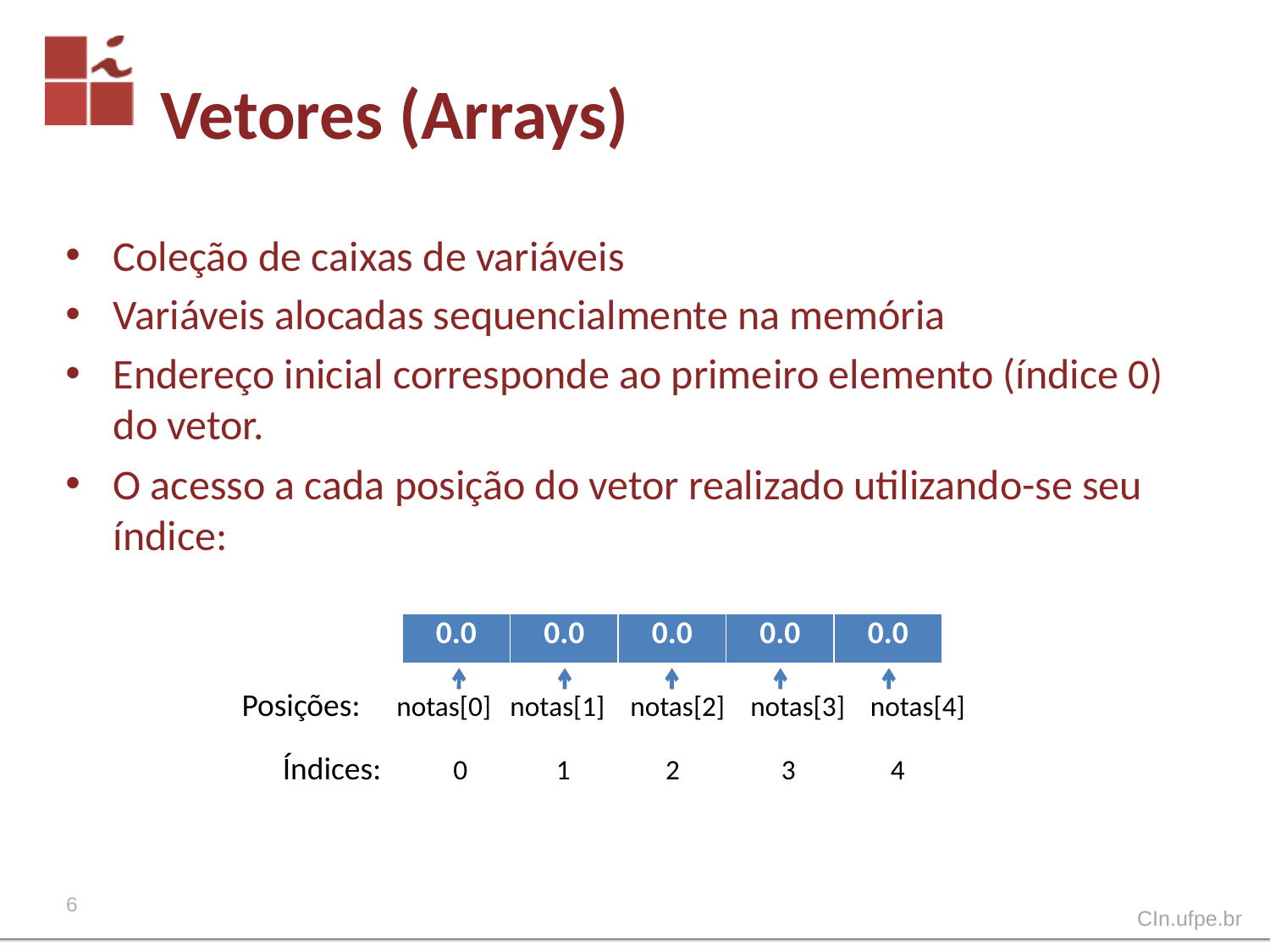

# Vetores (Arrays)
Coleção de caixas de variáveis
Variáveis alocadas sequencialmente na memória
Endereço inicial corresponde ao primeiro elemento (índice 0)  do vetor.
O acesso a cada posição do vetor realizado utilizando-se seu índice:

| 0.0 | 0.0 | 0.0 | 0.0 | 0.0 |
| --- | --- | --- | --- | --- |
Posições:     notas[0]   notas[1]    notas[2]    notas[3]    notas[4]
Índices:          0              1               2                3               4
6